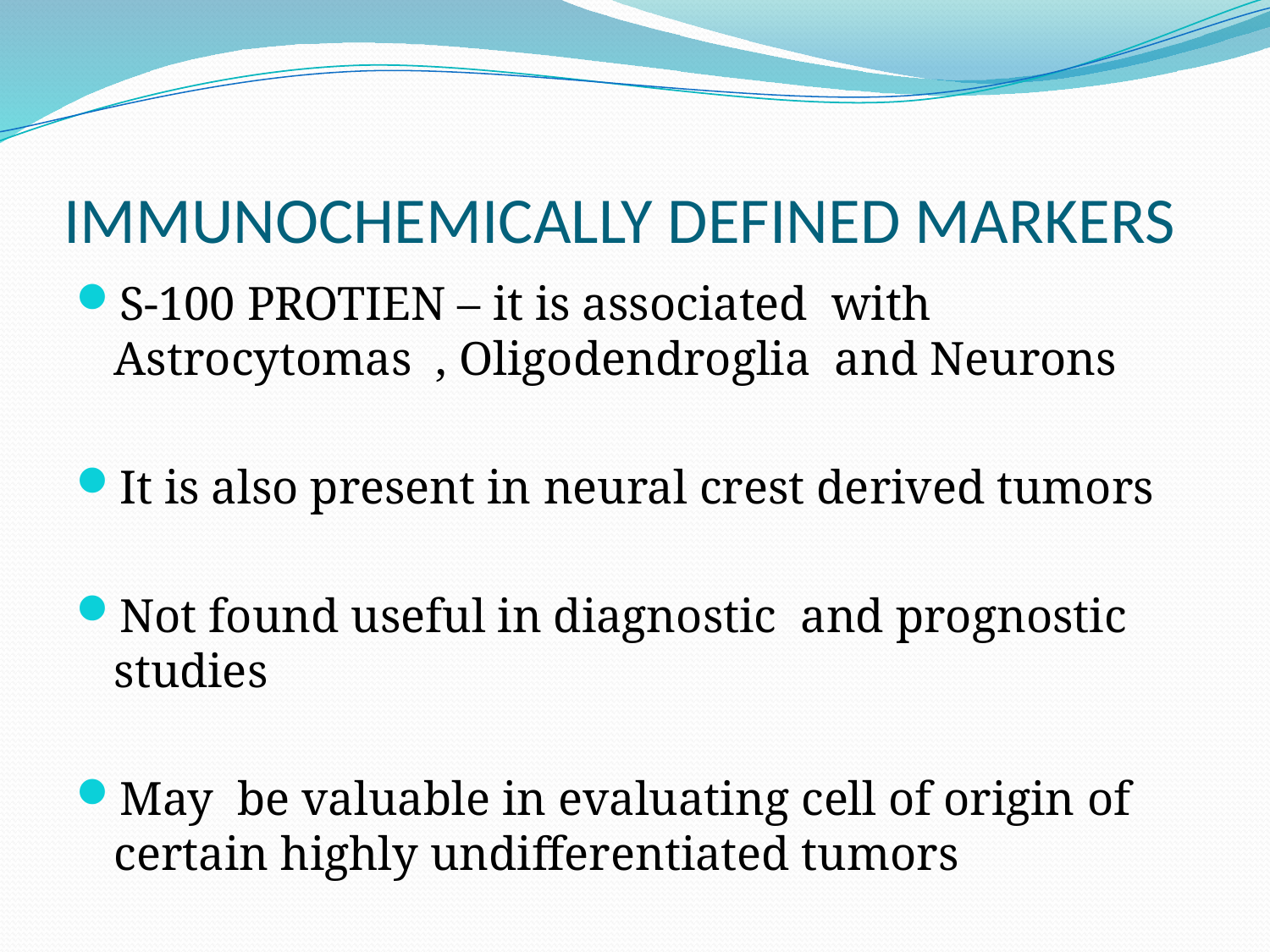

# IMMUNOCHEMICALLY DEFINED MARKERS
S-100 PROTIEN – it is associated  with  Astrocytomas  , Oligodendroglia  and Neurons

It is also present in neural crest derived tumors

Not found useful in diagnostic  and prognostic studies

May  be valuable in evaluating cell of origin of certain highly undifferentiated tumors